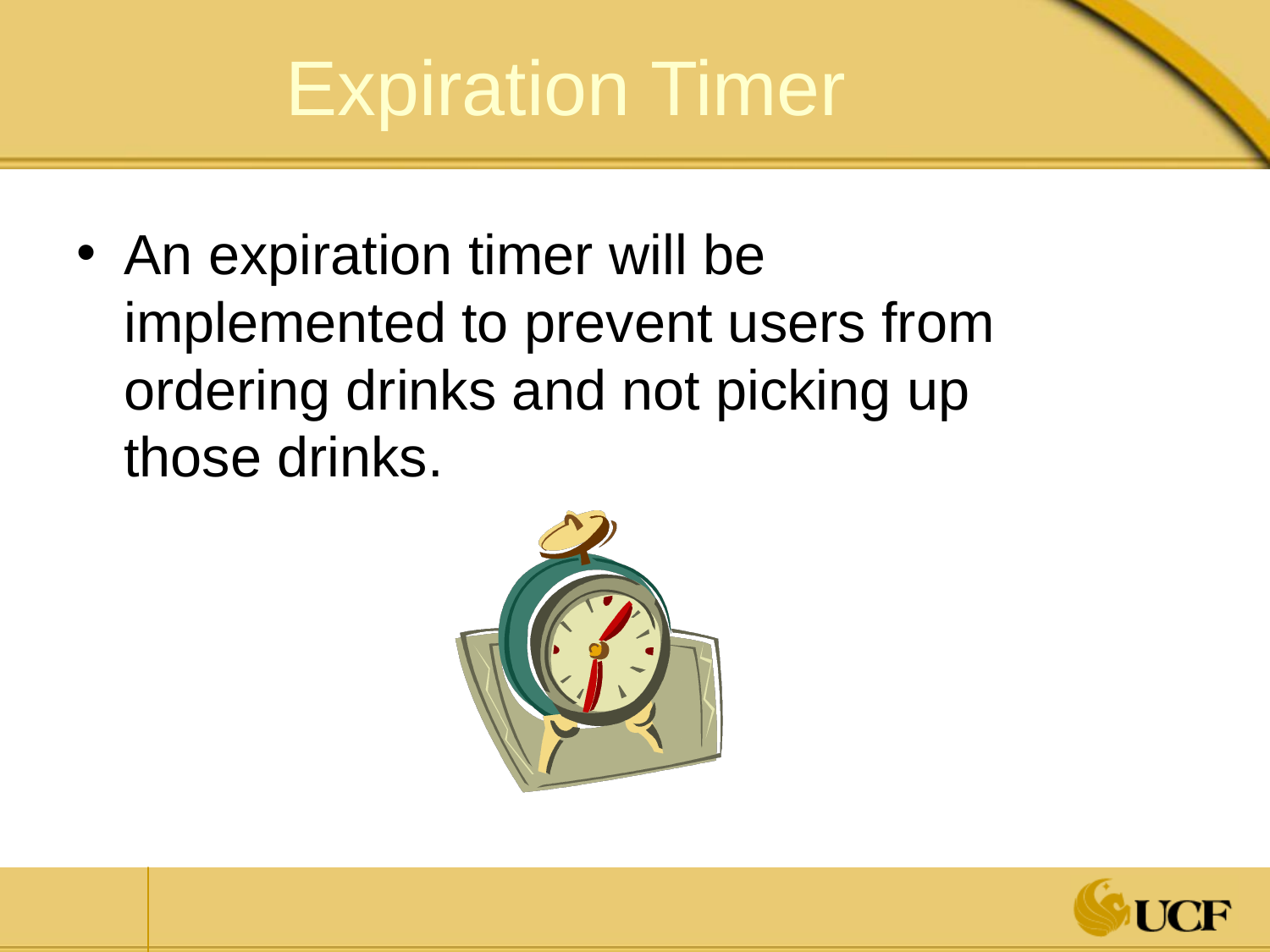

# Expiration Timer
An expiration timer will be implemented to prevent users from ordering drinks and not picking up those drinks.